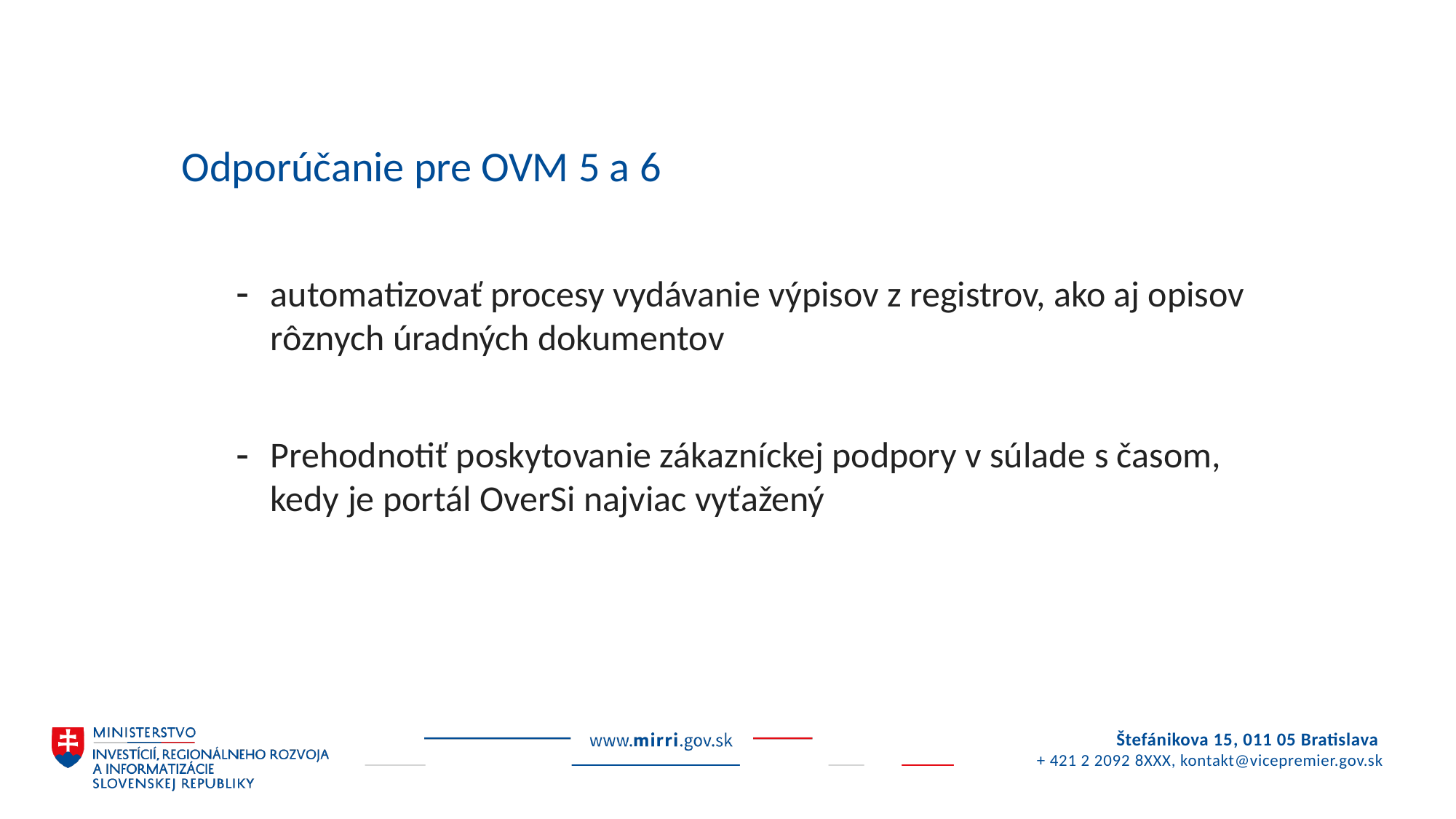

# Odporúčanie pre OVM 5 a 6
automatizovať procesy vydávanie výpisov z registrov, ako aj opisov rôznych úradných dokumentov

Prehodnotiť poskytovanie zákazníckej podpory v súlade s časom, kedy je portál OverSi najviac vyťažený